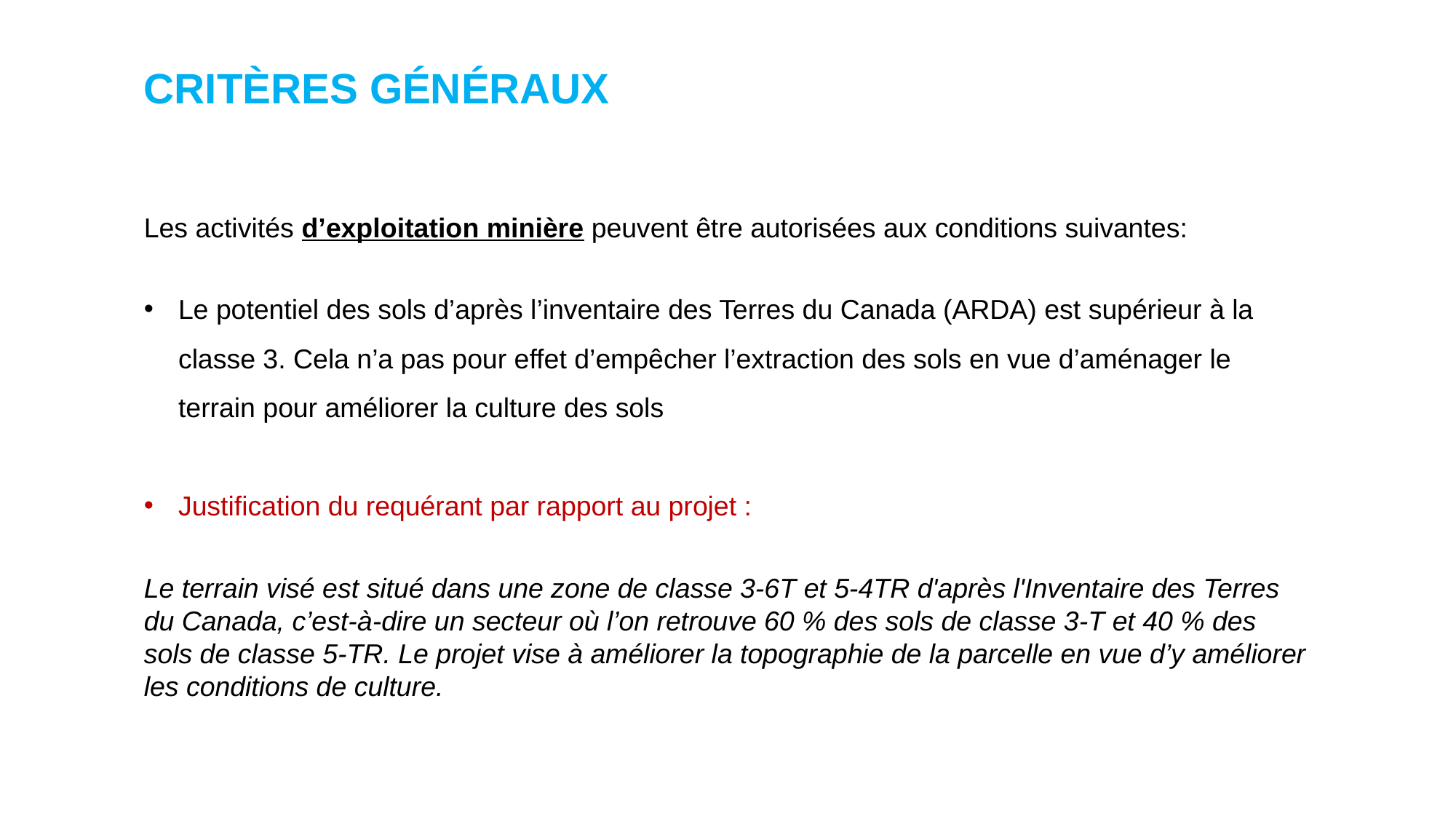

CRITÈRES GÉNÉRAUX

Les activités d’exploitation minière peuvent être autorisées aux conditions suivantes:

Le potentiel des sols d’après l’inventaire des Terres du Canada (ARDA) est supérieur à la classe 3. Cela n’a pas pour effet d’empêcher l’extraction des sols en vue d’aménager le terrain pour améliorer la culture des sols

Justification du requérant par rapport au projet :

Le terrain visé est situé dans une zone de classe 3-6T et 5-4TR d'après l'Inventaire des Terres du Canada, c’est-à-dire un secteur où l’on retrouve 60 % des sols de classe 3-T et 40 % des sols de classe 5-TR. Le projet vise à améliorer la topographie de la parcelle en vue d’y améliorer les conditions de culture.